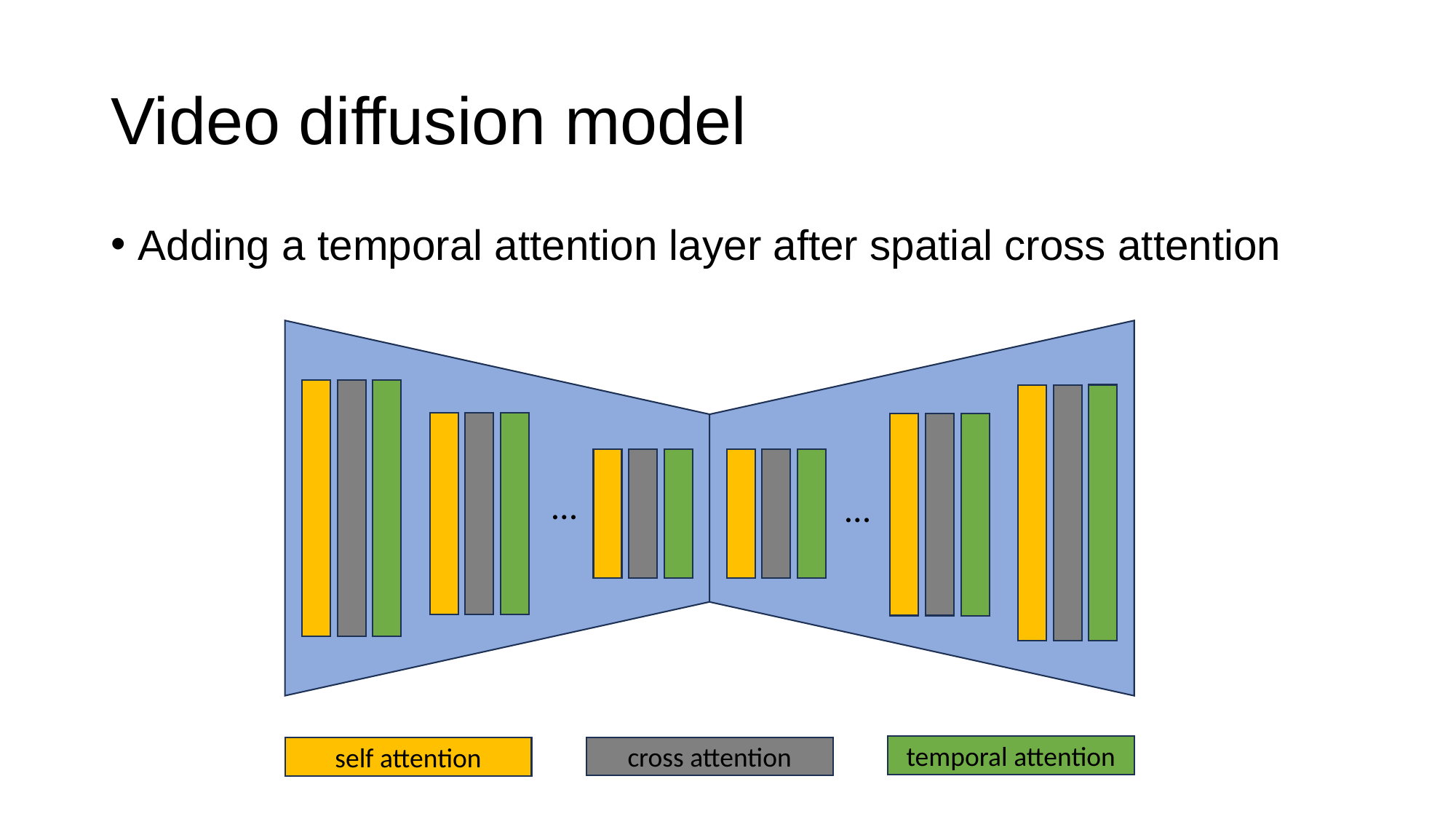

# Video diffusion model
Adding a temporal attention layer after spatial cross attention

…
…
temporal attention
cross attention
self attention